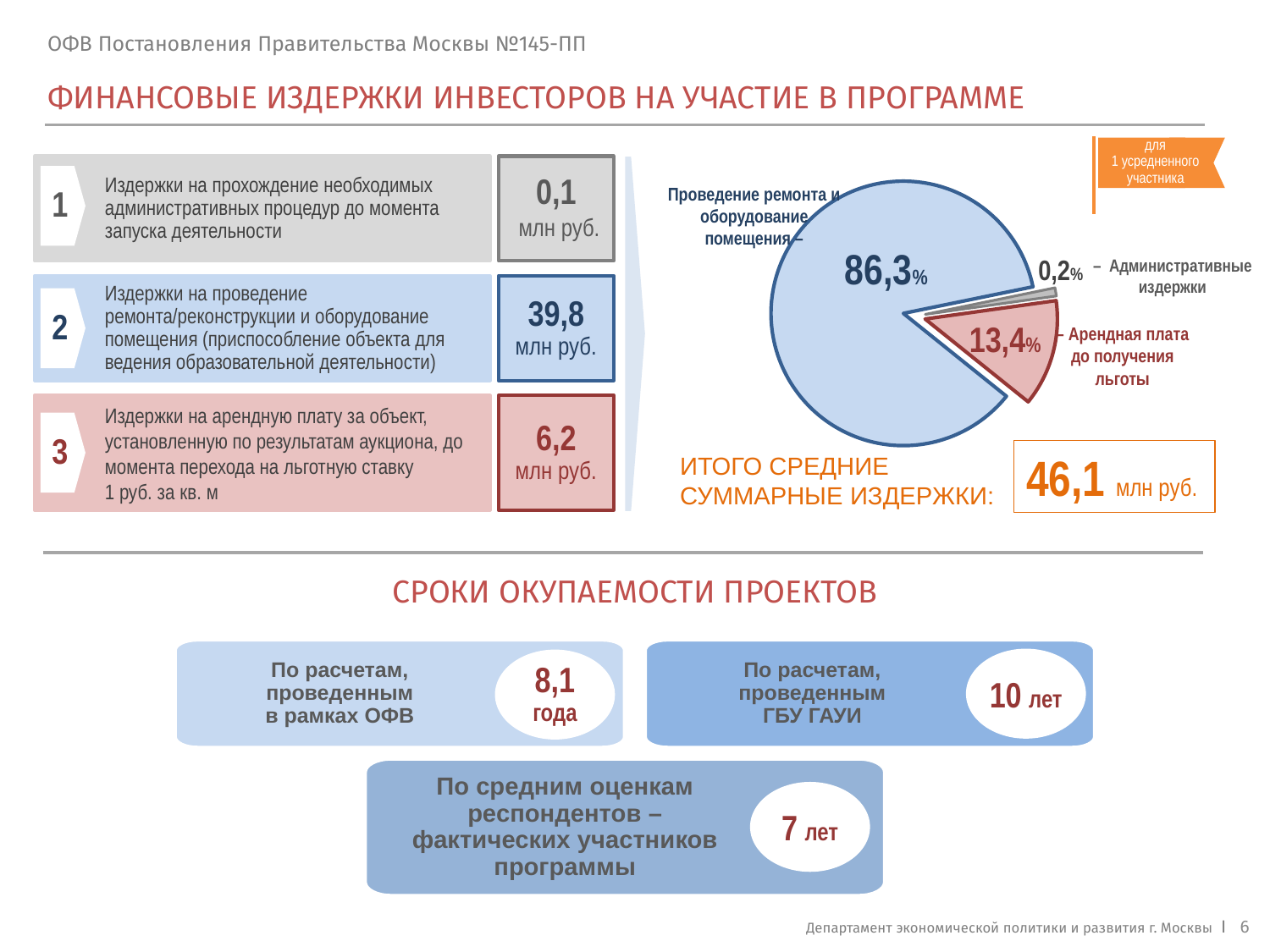

ОФВ Постановления Правительства Москвы №145-ПП
Финансовые издержки инвесторов на участие в программе

для
1 усредненного участника

Издержки на прохождение необходимых административных процедур до момента запуска деятельности
0,1
 млн руб.

1

### Chart

| Category | Продажи |
|---|---|
| Кв. 1 | 13.0 |
| Кв. 2 | 86.0 |
| Кв. 3 | 1.0 |
Проведение ремонта и оборудование помещения –

86,3%
0,2%
–  Административные издержки
Издержки на проведение ремонта/реконструкции и оборудование помещения (приспособление объекта для ведения образовательной деятельности)
39,8
млн руб.
2
13,4%
– Арендная плата до получения льготы
Издержки на арендную плату за объект, установленную по результатам аукциона, до момента перехода на льготную ставку
1 руб. за кв. м
6,2
млн руб.
3
46,1 млн руб.
ИТОГО СРЕДНИЕ
суммарные ИЗДЕРЖКИ:
Сроки окупаемости проектов
По расчетам, проведенным
ГБУ ГАУИ
10 лет
По расчетам, проведенным
в рамках ОФВ
8,1 года
По средним оценкам респондентов – фактических участников программы
7 лет
Департамент экономической политики и развития г. Москвы  I   6